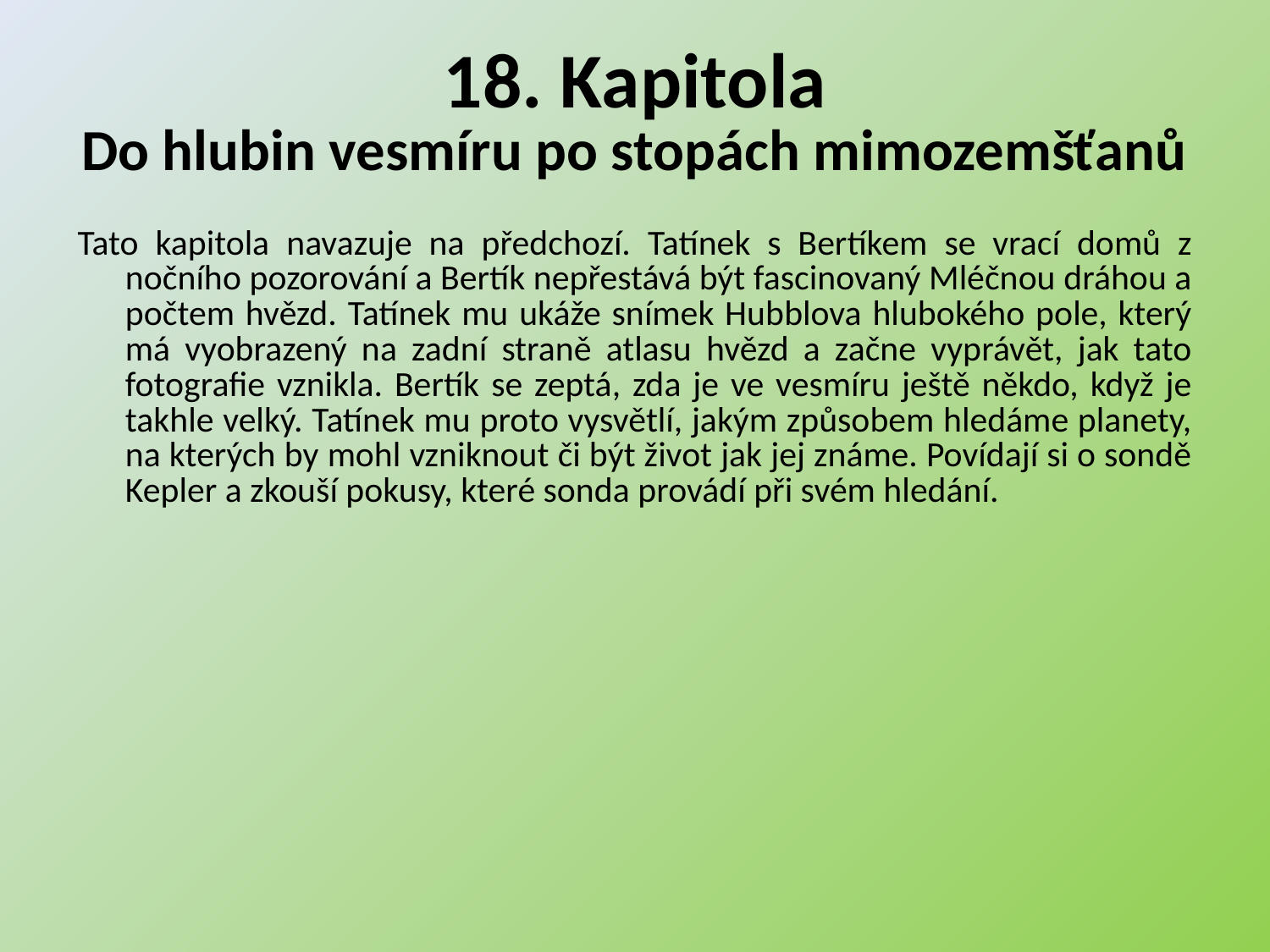

# 18. Kapitola Do hlubin vesmíru po stopách mimozemšťanů
Tato kapitola navazuje na předchozí. Tatínek s Bertíkem se vrací domů z nočního pozorování a Bertík nepřestává být fascinovaný Mléčnou dráhou a počtem hvězd. Tatínek mu ukáže snímek Hubblova hlubokého pole, který má vyobrazený na zadní straně atlasu hvězd a začne vyprávět, jak tato fotografie vznikla. Bertík se zeptá, zda je ve vesmíru ještě někdo, když je takhle velký. Tatínek mu proto vysvětlí, jakým způsobem hledáme planety, na kterých by mohl vzniknout či být život jak jej známe. Povídají si o sondě Kepler a zkouší pokusy, které sonda provádí při svém hledání.